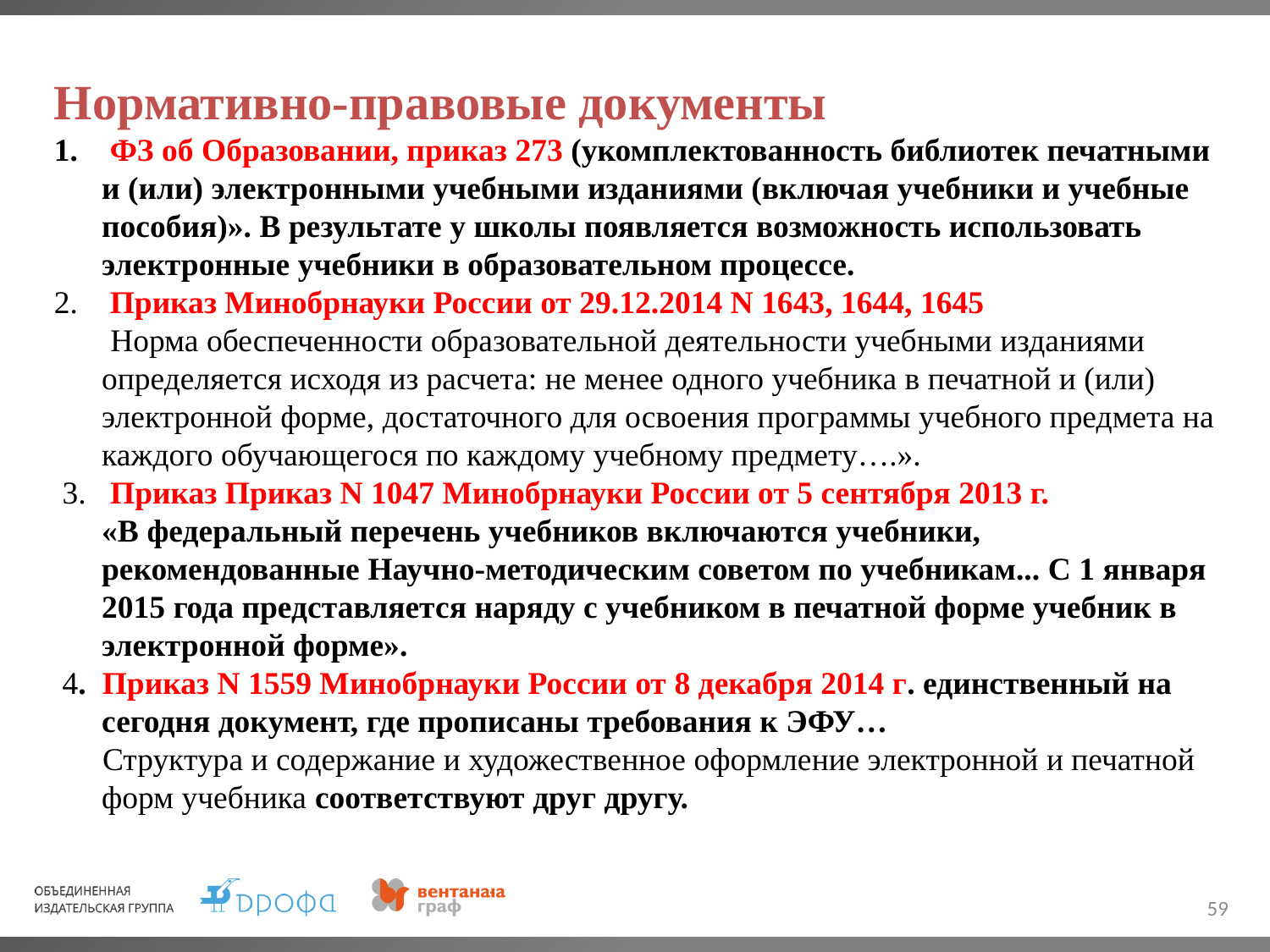

Нормативно-правовые документы
 ФЗ об Образовании, приказ 273 (укомплектованность библиотек печатными и (или) электронными учебными изданиями (включая учебники и учебные пособия)». В результате у школы появляется возможность использовать электронные учебники в образовательном процессе.
 Приказ Минобрнауки России от 29.12.2014 N 1643, 1644, 1645
       Норма обеспеченности образовательной деятельности учебными изданиями определяется исходя из расчета: не менее одного учебника в печатной и (или) электронной форме, достаточного для освоения программы учебного предмета на каждого обучающегося по каждому учебному предмету….».
 3.   Приказ Приказ N 1047 Минобрнауки России от 5 сентября 2013 г.                  «В федеральный перечень учебников включаются учебники, рекомендованные Научно-методическим советом по учебникам... С 1 января 2015 года представляется наряду с учебником в печатной форме учебник в электронной форме».
 4.  Приказ N 1559 Минобрнауки России от 8 декабря 2014 г. единственный на сегодня документ, где прописаны требования к ЭФУ…
      Структура и содержание и художественное оформление электронной и печатной форм учебника соответствуют друг другу.
59